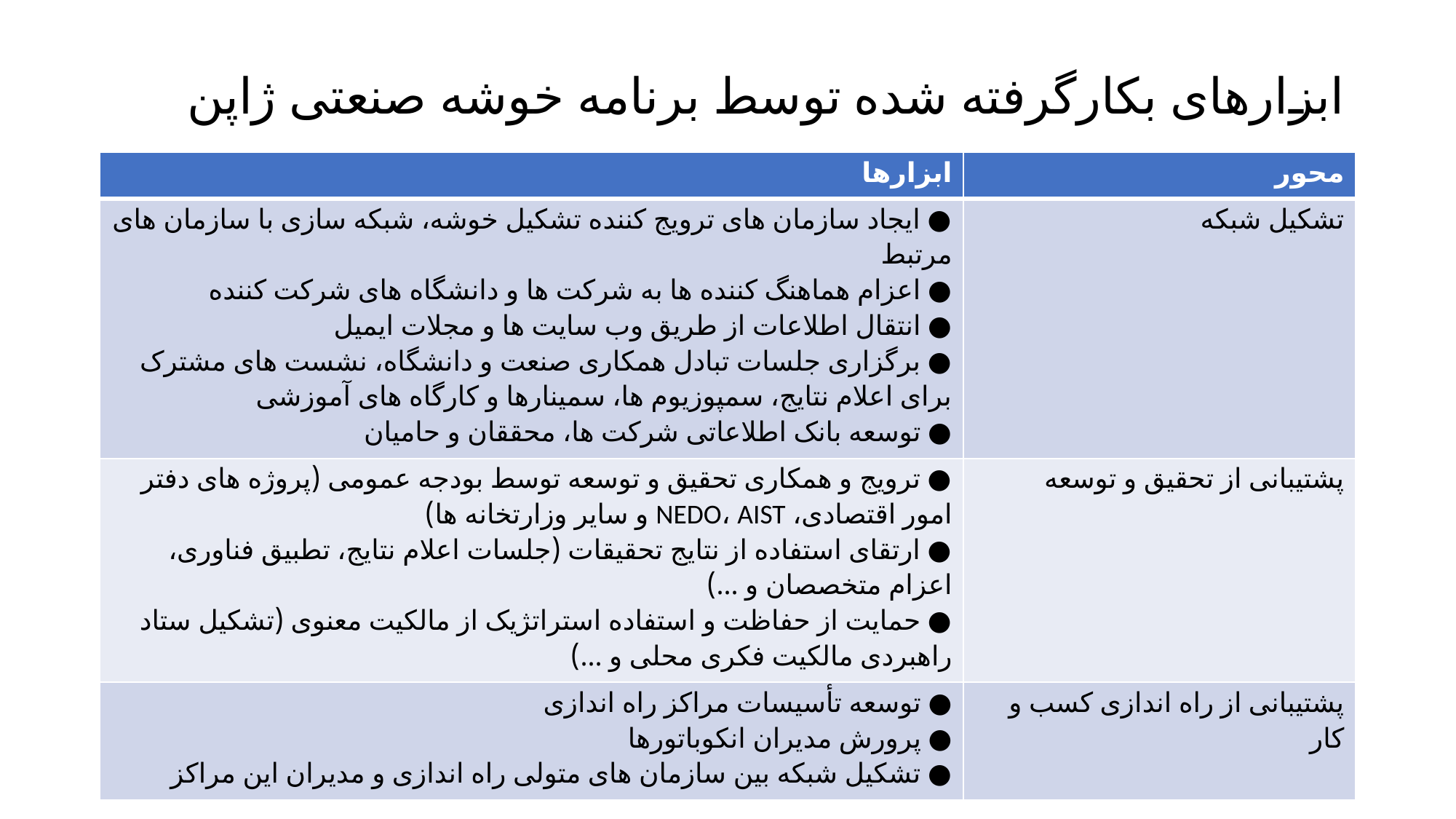

# ابزارهای بکارگرفته شده توسط برنامه خوشه صنعتی ژاپن
| ابزارها | محور |
| --- | --- |
| ● ایجاد سازمان های ترویج کننده تشکیل خوشه، شبکه سازی با سازمان های مرتبط ● اعزام هماهنگ کننده ها به شرکت ها و دانشگاه های شرکت کننده ● انتقال اطلاعات از طریق وب سایت ها و مجلات ایمیل ● برگزاری جلسات تبادل همکاری صنعت و دانشگاه، نشست های مشترک برای اعلام نتایج، سمپوزیوم ها، سمینارها و کارگاه های آموزشی ● توسعه بانک اطلاعاتی شرکت ها، محققان و حامیان | تشکیل شبکه |
| ● ترویج و همکاری تحقیق و توسعه توسط بودجه عمومی (پروژه های دفتر امور اقتصادی، NEDO، AIST و سایر وزارتخانه ها) ● ارتقای استفاده از نتایج تحقیقات (جلسات اعلام نتایج، تطبیق فناوری، اعزام متخصصان و ...) ● حمایت از حفاظت و استفاده استراتژیک از مالکیت معنوی (تشکیل ستاد راهبردی مالکیت فکری محلی و ...) | پشتیبانی از تحقیق و توسعه |
| ● توسعه تأسیسات مراکز راه اندازی ● پرورش مدیران انکوباتورها ● تشکیل شبکه بین سازمان های متولی راه اندازی و مدیران این مراکز | پشتیبانی از راه اندازی کسب و کار |